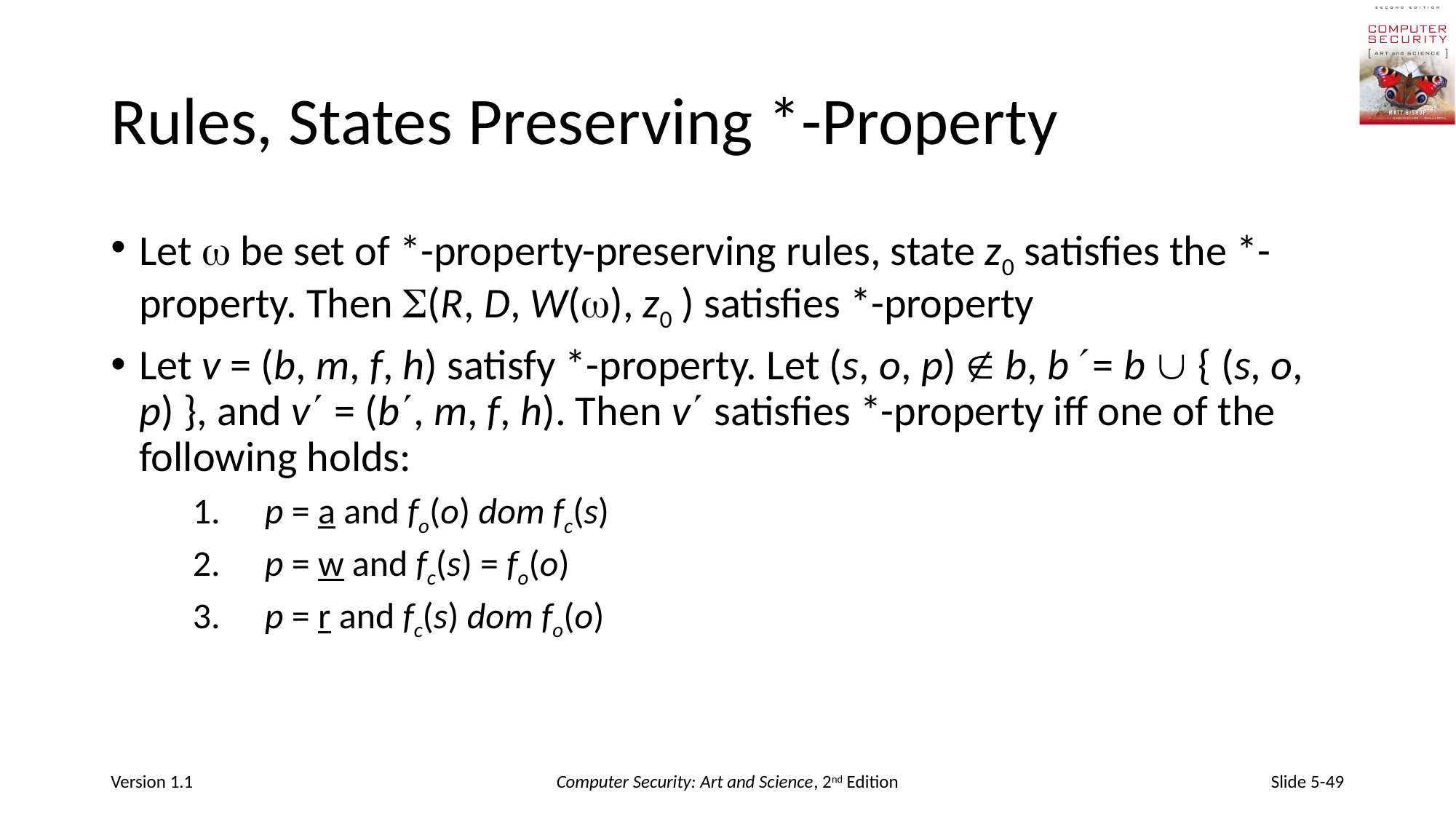

# Rules, States Preserving *-Property
Let ω be set of *-property-preserving rules, state z0 satisfies the *-property. Then Σ(R, D, W(ω), z0 ) satisfies *-property
Let v = (b, m, f, h) satisfy *-property. Let (s, o, p) ∉ b, b′ = b ∪ { (s, o, p) }, and v′ = (b′, m, f, h). Then v′ satisfies *-property iff one of the following holds:
 p = a and fo(o) dom fc(s)
 p = w and fc(s) = fo(o)
 p = r and fc(s) dom fo(o)
Version 1.1
Computer Security: Art and Science, 2nd Edition
Slide 5-49